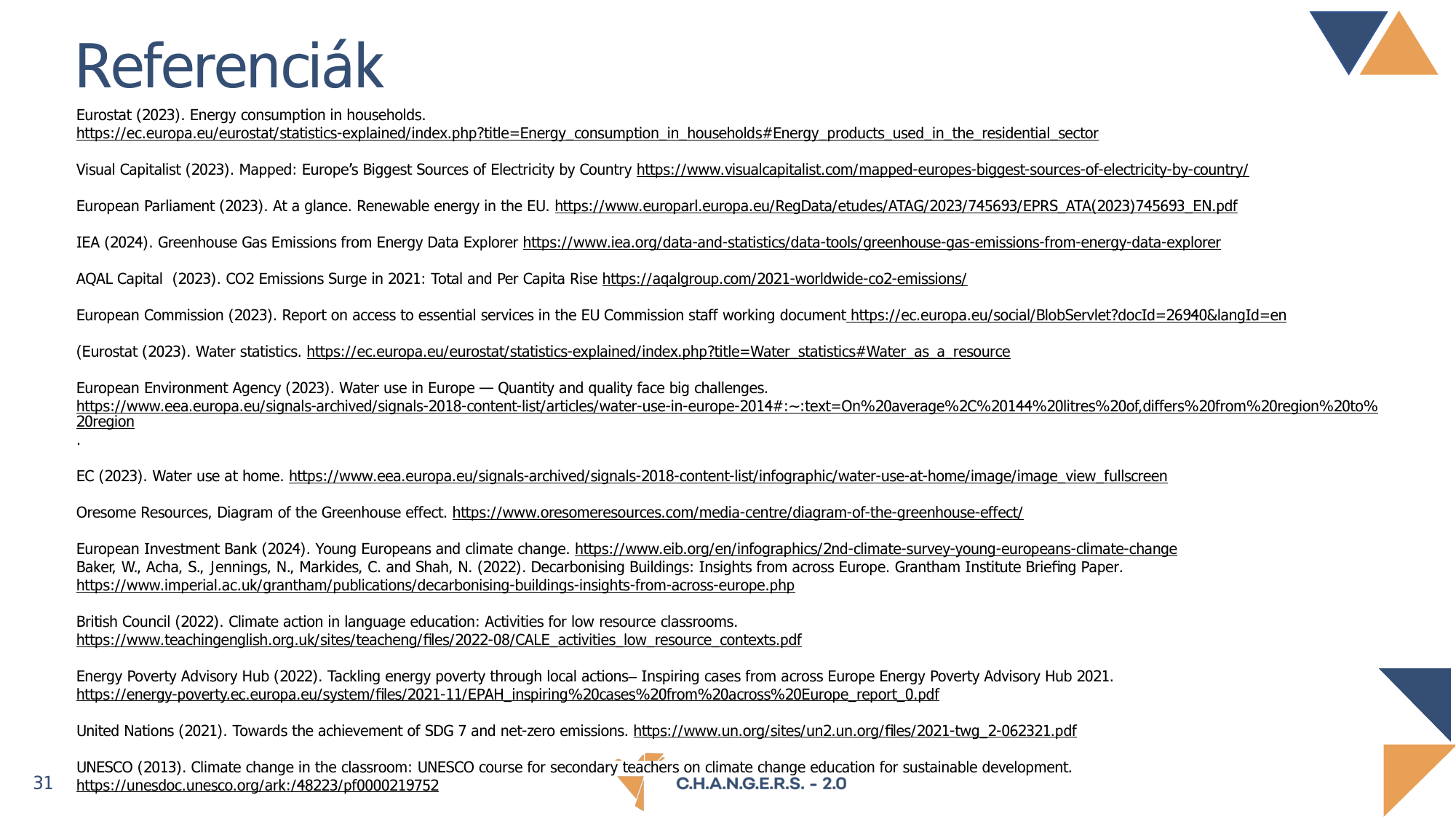

# Referenciák
Eurostat (2023). Energy consumption in households. https://ec.europa.eu/eurostat/statistics-explained/index.php?title=Energy_consumption_in_households#Energy_products_used_in_the_residential_sector

Visual Capitalist (2023). Mapped: Europe’s Biggest Sources of Electricity by Country https://www.visualcapitalist.com/mapped-europes-biggest-sources-of-electricity-by-country/

European Parliament (2023). At a glance. Renewable energy in the EU. https://www.europarl.europa.eu/RegData/etudes/ATAG/2023/745693/EPRS_ATA(2023)745693_EN.pdf

IEA (2024). Greenhouse Gas Emissions from Energy Data Explorer https://www.iea.org/data-and-statistics/data-tools/greenhouse-gas-emissions-from-energy-data-explorer

AQAL Capital  (2023). CO2 Emissions Surge in 2021: Total and Per Capita Rise https://aqalgroup.com/2021-worldwide-co2-emissions/

European Commission (2023). Report on access to essential services in the EU Commission staff working document https://ec.europa.eu/social/BlobServlet?docId=26940&langId=en

(Eurostat (2023). Water statistics. https://ec.europa.eu/eurostat/statistics-explained/index.php?title=Water_statistics#Water_as_a_resource

European Environment Agency (2023). Water use in Europe — Quantity and quality face big challenges. https://www.eea.europa.eu/signals-archived/signals-2018-content-list/articles/water-use-in-europe-2014#:~:text=On%20average%2C%20144%20litres%20of,differs%20from%20region%20to%20region.

EC (2023). Water use at home. https://www.eea.europa.eu/signals-archived/signals-2018-content-list/infographic/water-use-at-home/image/image_view_fullscreen

Oresome Resources, Diagram of the Greenhouse effect. https://www.oresomeresources.com/media-centre/diagram-of-the-greenhouse-effect/
European Investment Bank (2024). Young Europeans and climate change. https://www.eib.org/en/infographics/2nd-climate-survey-young-europeans-climate-change
Baker, W., Acha, S., Jennings, N., Markides, C. and Shah, N. (2022). Decarbonising Buildings: Insights from across Europe. Grantham Institute Briefing Paper. https://www.imperial.ac.uk/grantham/publications/decarbonising-buildings-insights-from-across-europe.php

British Council (2022). Climate action in language education: Activities for low resource classrooms. https://www.teachingenglish.org.uk/sites/teacheng/files/2022-08/CALE_activities_low_resource_contexts.pdf

Energy Poverty Advisory Hub (2022). Tackling energy poverty through local actions‒ Inspiring cases from across Europe Energy Poverty Advisory Hub 2021.
https://energy-poverty.ec.europa.eu/system/files/2021-11/EPAH_inspiring%20cases%20from%20across%20Europe_report_0.pdf

United Nations (2021). Towards the achievement of SDG 7 and net-zero emissions. https://www.un.org/sites/un2.un.org/files/2021-twg_2-062321.pdf

UNESCO (2013). Climate change in the classroom: UNESCO course for secondary teachers on climate change education for sustainable development. https://unesdoc.unesco.org/ark:/48223/pf0000219752